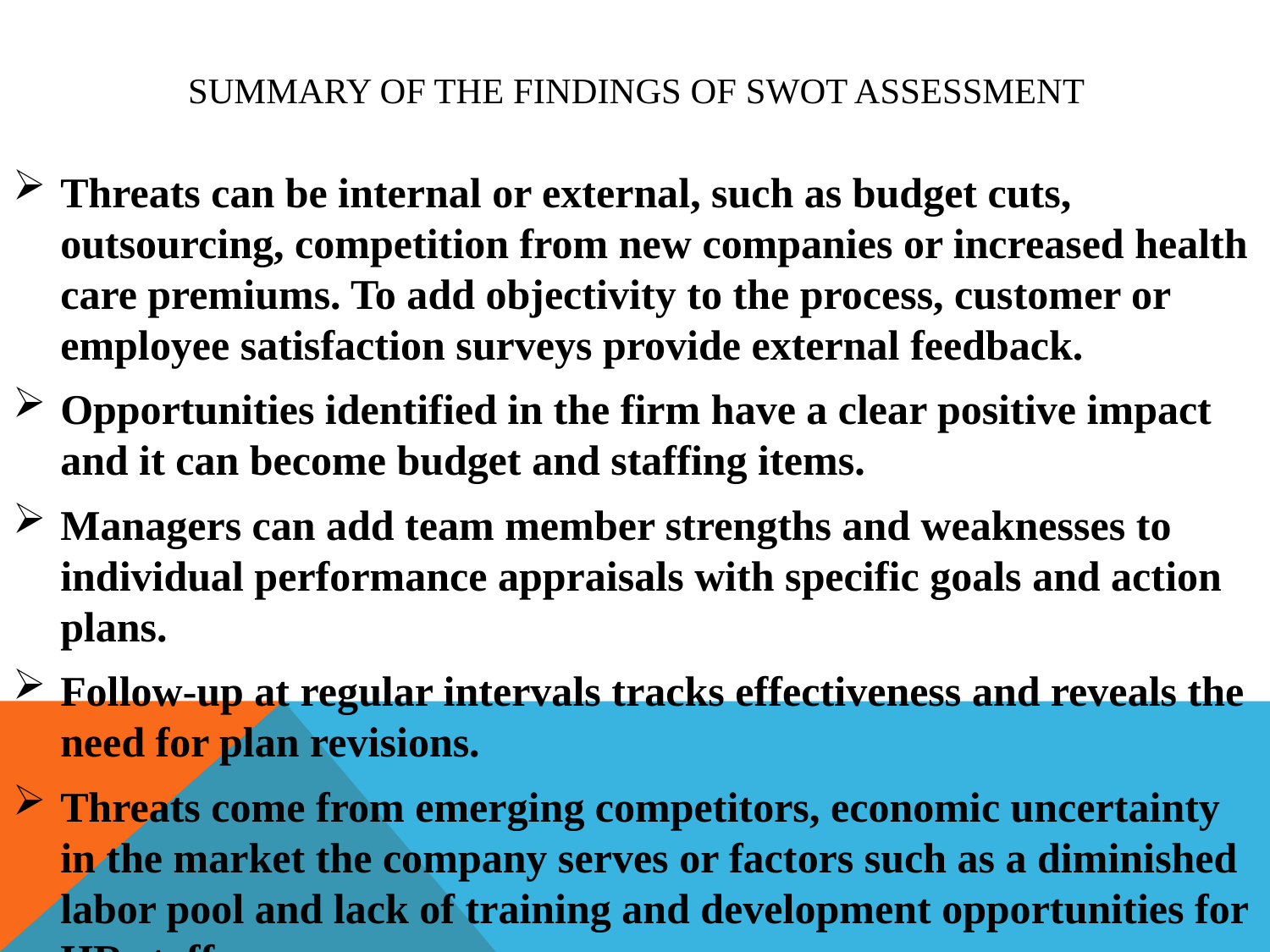

# Summary of the Findings of SWOT Assessment
Threats can be internal or external, such as budget cuts, outsourcing, competition from new companies or increased health care premiums. To add objectivity to the process, customer or employee satisfaction surveys provide external feedback.
Opportunities identified in the firm have a clear positive impact and it can become budget and staffing items.
Managers can add team member strengths and weaknesses to individual performance appraisals with specific goals and action plans.
Follow-up at regular intervals tracks effectiveness and reveals the need for plan revisions.
Threats come from emerging competitors, economic uncertainty in the market the company serves or factors such as a diminished labor pool and lack of training and development opportunities for HR staff.